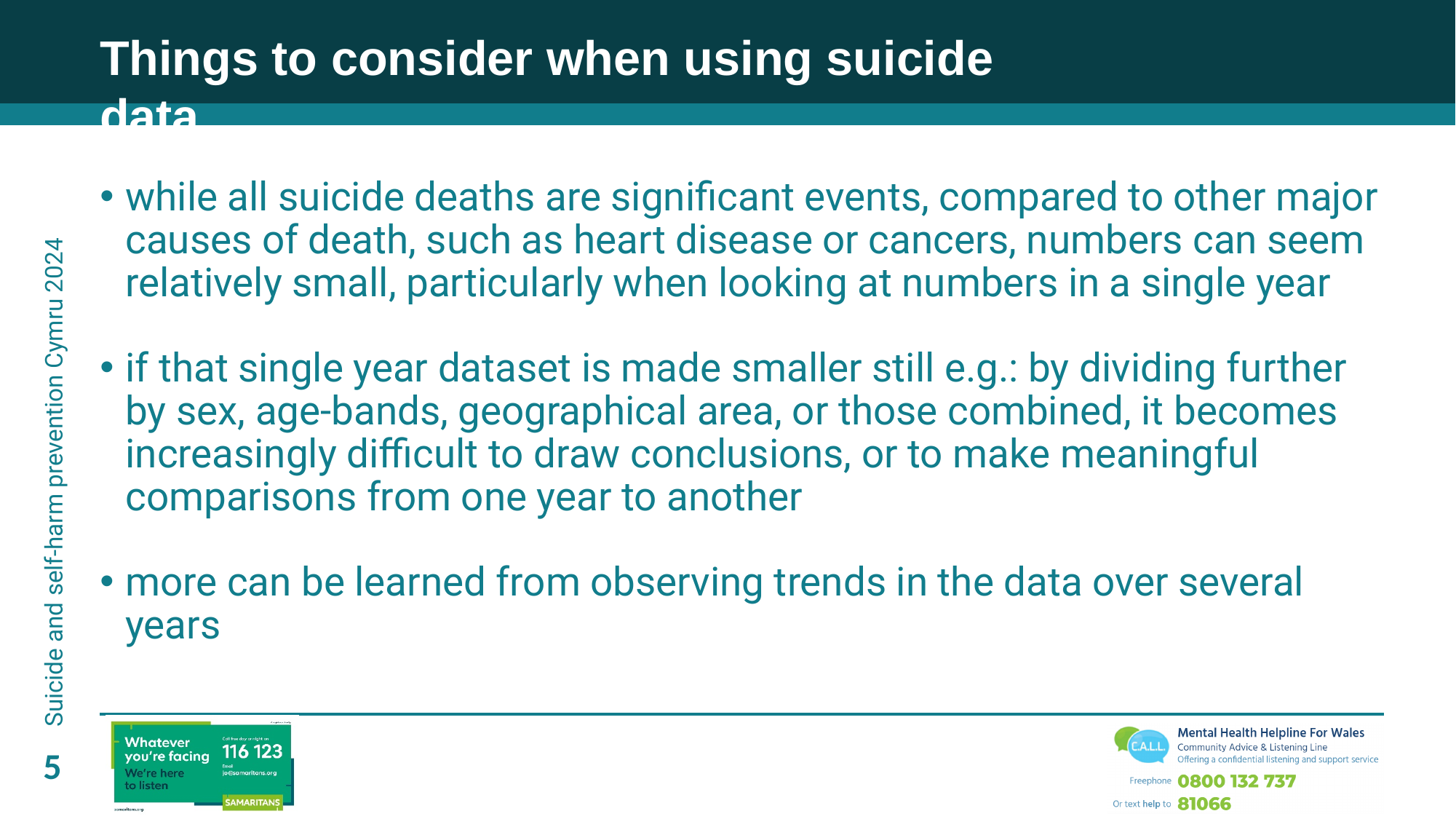

Things to consider when using suicide data
while all suicide deaths are significant events, compared to other major causes of death, such as heart disease or cancers, numbers can seem relatively small, particularly when looking at numbers in a single year

if that single year dataset is made smaller still e.g.: by dividing further by sex, age-bands, geographical area, or those combined, it becomes increasingly difficult to draw conclusions, or to make meaningful comparisons from one year to another

more can be learned from observing trends in the data over several years